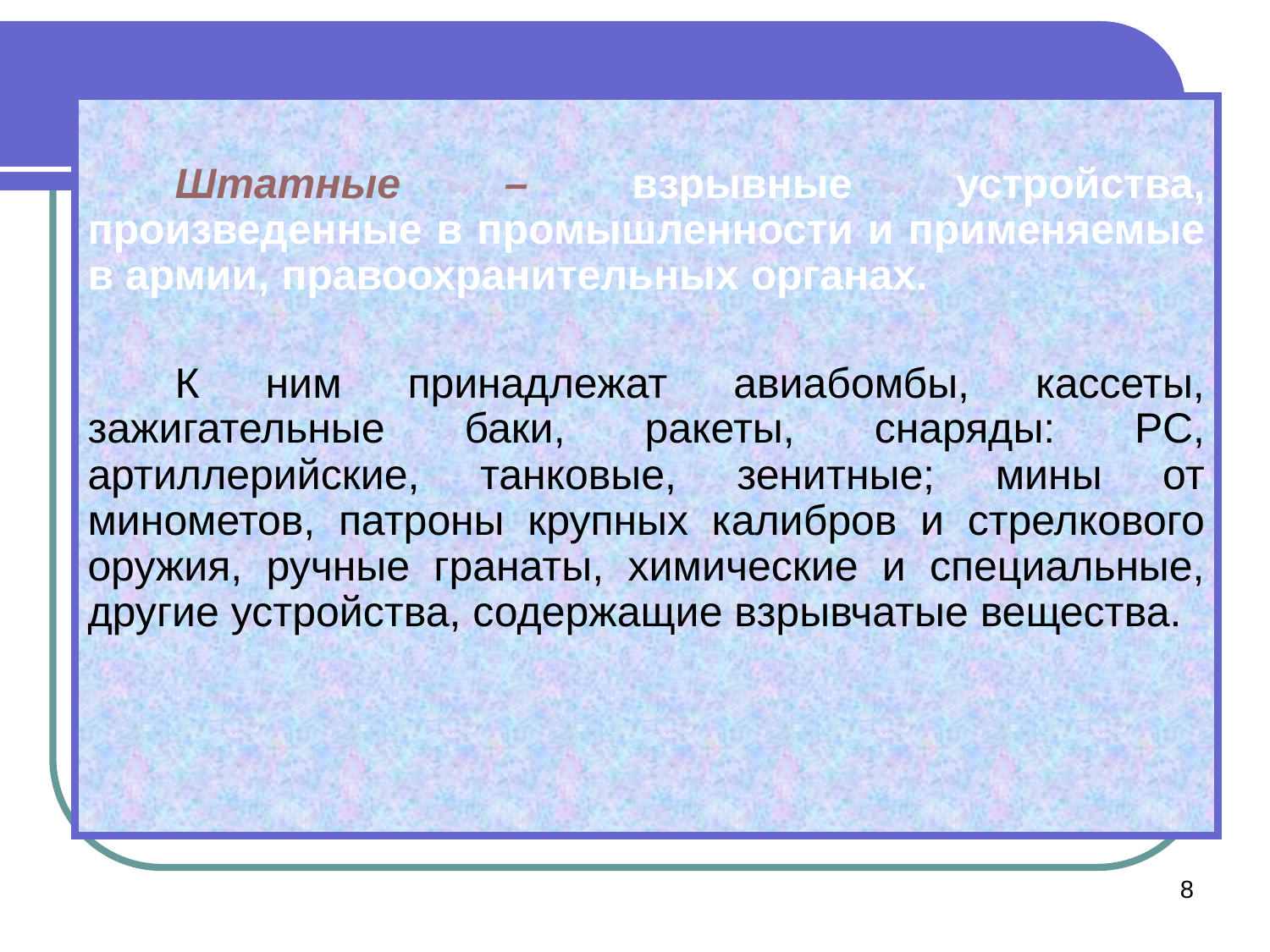

Штатные – взрывные устройства, произведенные в промышленности и применяемые в армии, правоохранительных органах.

К ним принадлежат авиабомбы, кассеты, зажигательные баки, ракеты, снаряды: РС, артиллерийские, танковые, зенитные; мины от минометов, патроны крупных калибров и стрелкового оружия, ручные гранаты, химические и специальные, другие устройства, содержащие взрывчатые вещества.
8